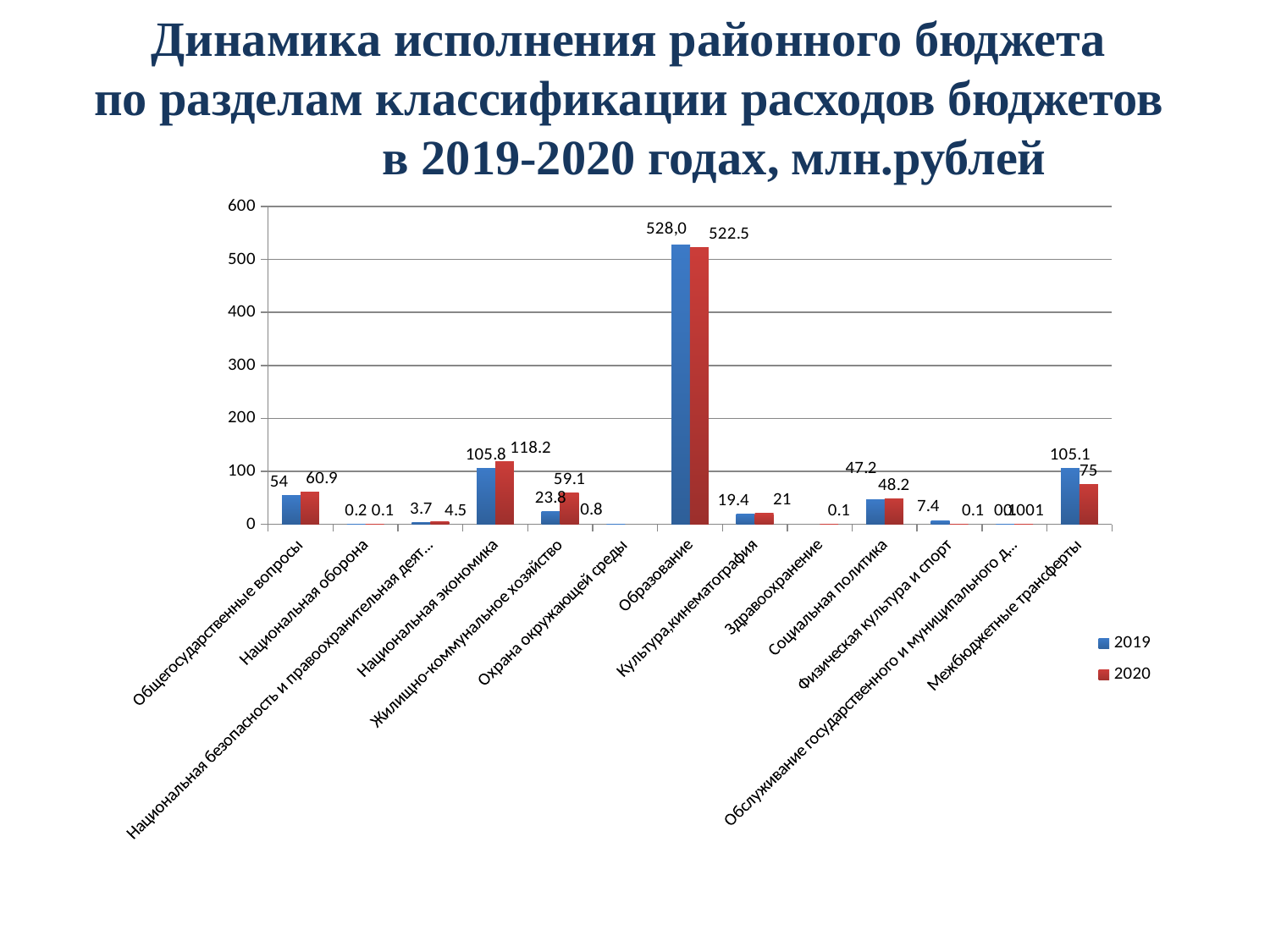

Динамика исполнения районного бюджета
по разделам классификации расходов бюджетов
              в 2019-2020 годах, млн.рублей

### Chart

| Category | 2019 | 2020 |
|---|---|---|
| Общегосударственные вопросы | 54.0 | 60.9 |
| Национальная оборона | 0.2 | 0.1 |
| Национальная безопасность и правоохранительная деятельность | 3.7 | 4.5 |
| Национальная экономика | 105.8 | 118.2 |
| Жилищно-коммунальное хозяйство | 23.8 | 59.1 |
| Охрана окружающей среды | 0.8 | None |
| Образование | 528.0 | 522.5 |
| Культура,кинематография | 19.4 | 21.0 |
| Здравоохранение | None | 0.1 |
| Социальная политика | 47.2 | 48.2 |
| Физическая культура и спорт | 7.4 | 0.1 |
| Обслуживание государственного и муниципального долга | 0.1 | 0.0010000000000000007 |
| Межбюджетные трансферты | 105.1 | 75.0 |